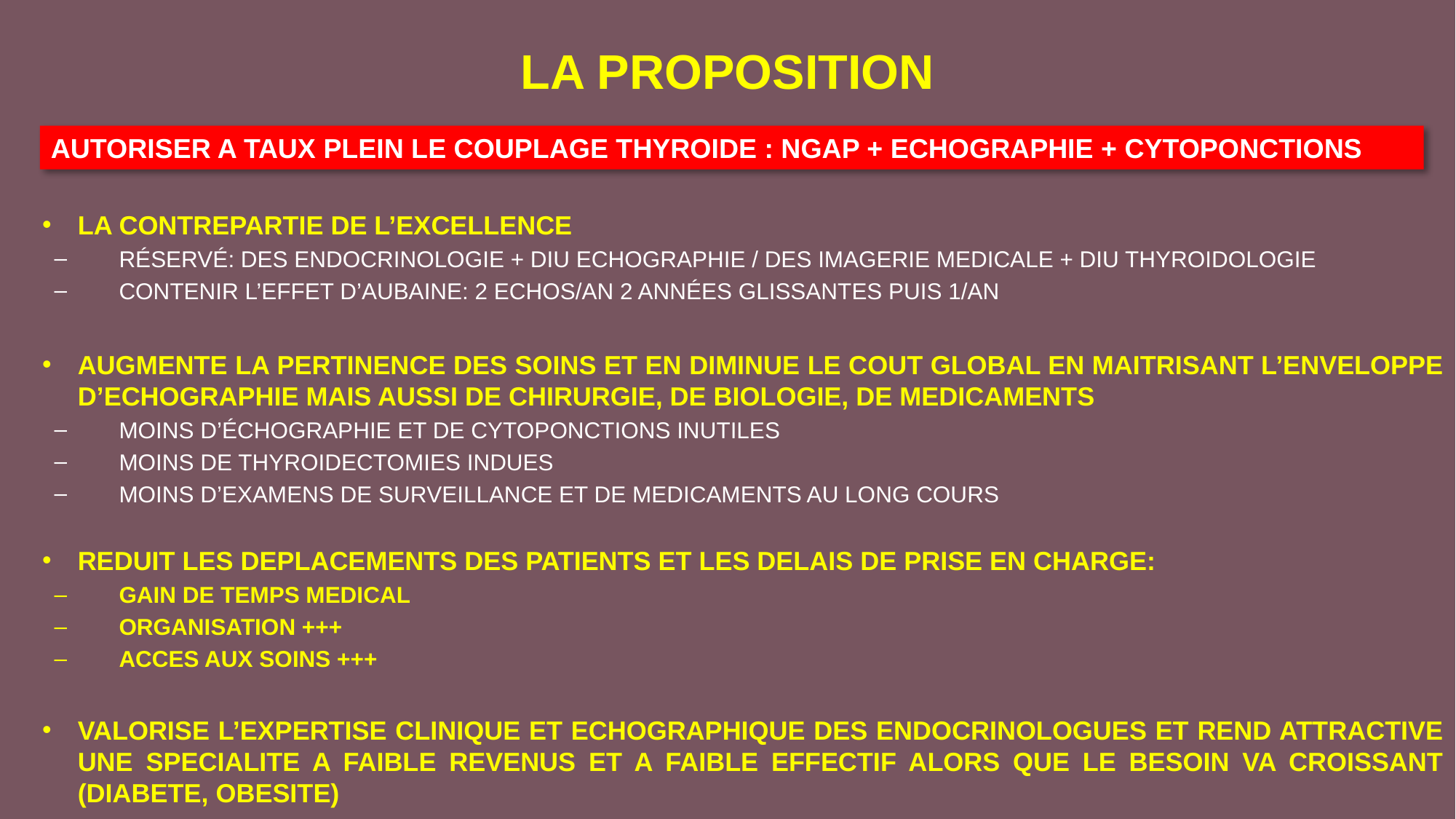

# LA PROPOSITION
AUTORISER A TAUX PLEIN LE COUPLAGE THYROIDE : NGAP + ECHOGRAPHIE + CYTOPONCTIONS
LA CONTREPARTIE DE L’EXCELLENCE
RÉSERVÉ: DES ENDOCRINOLOGIE + DIU ECHOGRAPHIE / DES IMAGERIE MEDICALE + DIU THYROIDOLOGIE
CONTENIR L’EFFET D’AUBAINE: 2 ECHOS/AN 2 ANNÉES GLISSANTES PUIS 1/AN

AUGMENTE LA PERTINENCE DES SOINS ET EN DIMINUE LE COUT GLOBAL EN MAITRISANT L’ENVELOPPE D’ECHOGRAPHIE MAIS AUSSI DE CHIRURGIE, DE BIOLOGIE, DE MEDICAMENTS
MOINS D’ÉCHOGRAPHIE ET DE CYTOPONCTIONS INUTILES
MOINS DE THYROIDECTOMIES INDUES
MOINS D’EXAMENS DE SURVEILLANCE ET DE MEDICAMENTS AU LONG COURS

REDUIT LES DEPLACEMENTS DES PATIENTS ET LES DELAIS DE PRISE EN CHARGE:
GAIN DE TEMPS MEDICAL
ORGANISATION +++
ACCES AUX SOINS +++

VALORISE L’EXPERTISE CLINIQUE ET ECHOGRAPHIQUE DES ENDOCRINOLOGUES ET REND ATTRACTIVE UNE SPECIALITE A FAIBLE REVENUS ET A FAIBLE EFFECTIF ALORS QUE LE BESOIN VA CROISSANT (DIABETE, OBESITE)